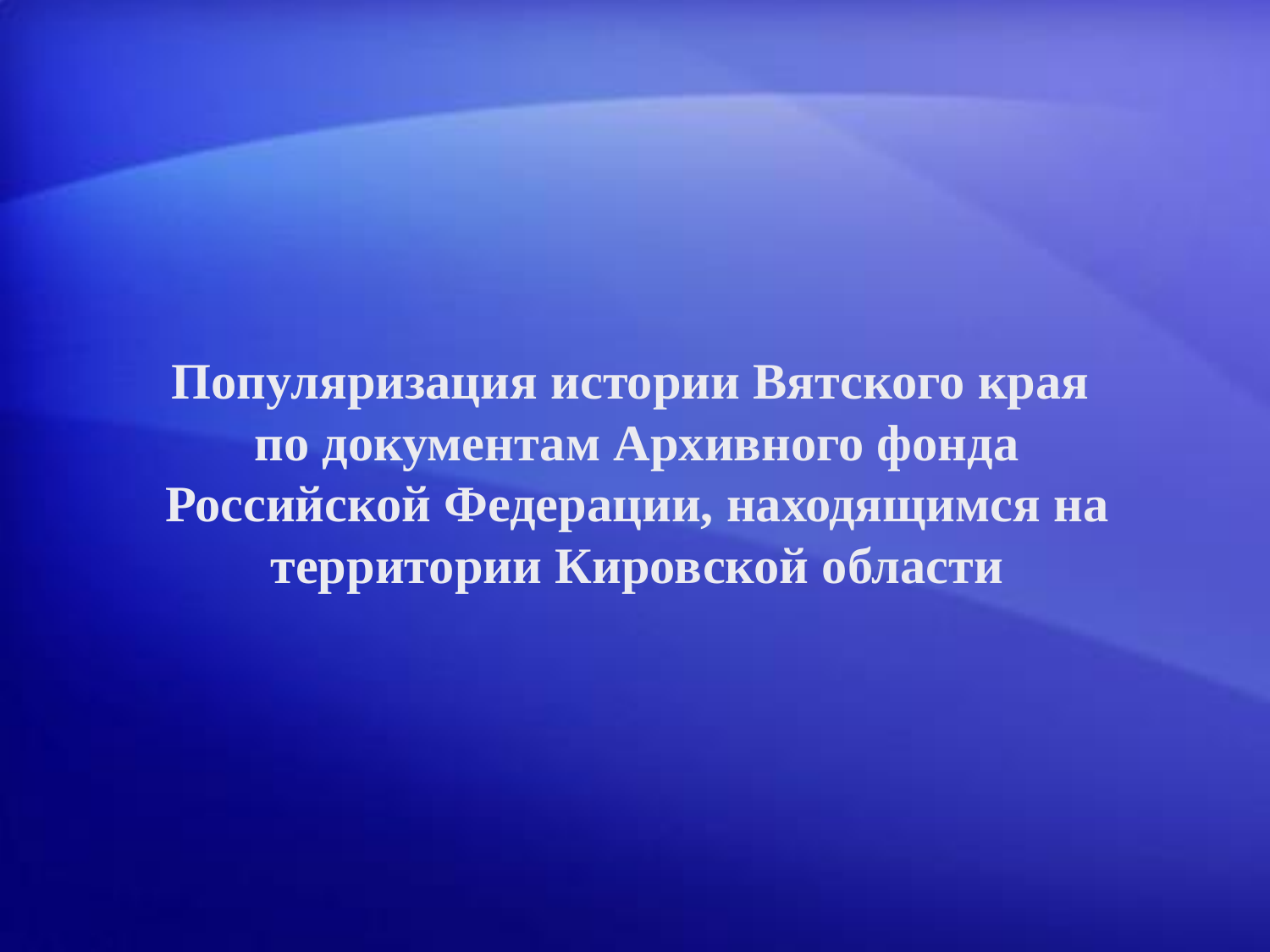

# Популяризация истории Вятского края по документам Архивного фонда Российской Федерации, находящимся на территории Кировской области